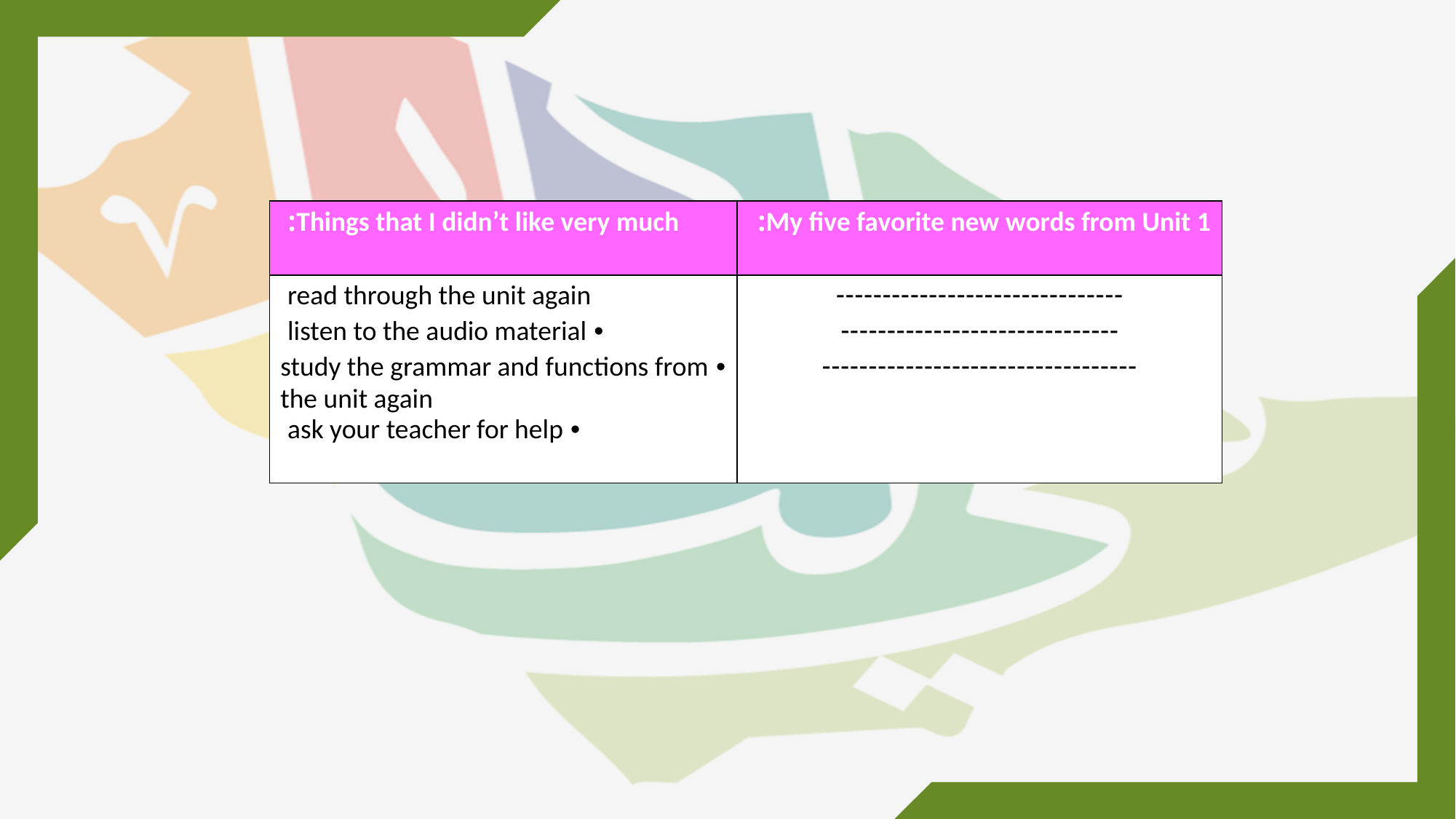

| Things that I didn’t like very much: | My five favorite new words from Unit 1: |
| --- | --- |
| read through the unit again • listen to the audio material • study the grammar and functions from the unit again • ask your teacher for help | ------------------------------- ------------------------------ ---------------------------------- |